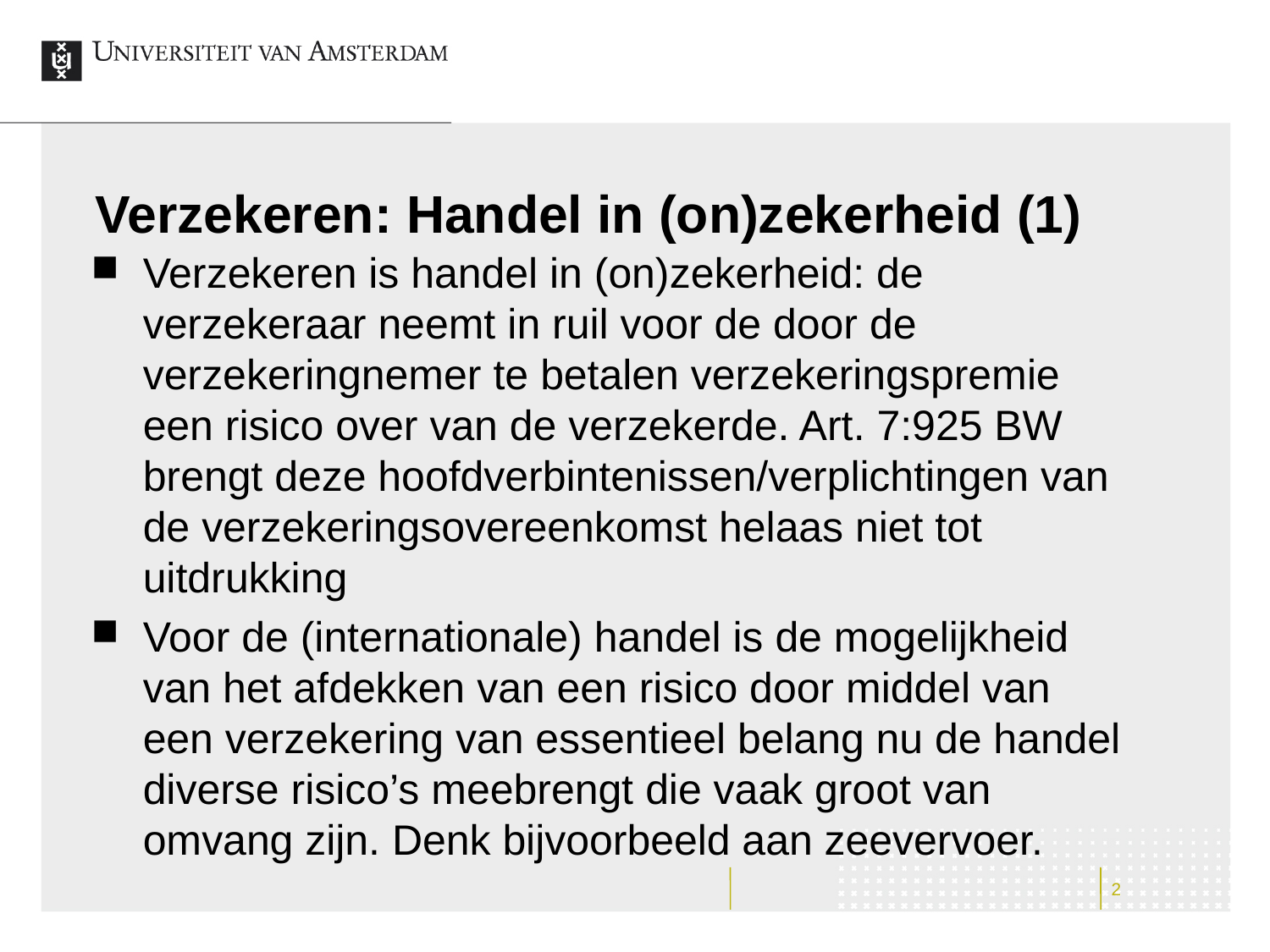

# Verzekeren: Handel in (on)zekerheid (1)
Verzekeren is handel in (on)zekerheid: de verzekeraar neemt in ruil voor de door de verzekeringnemer te betalen verzekeringspremie een risico over van de verzekerde. Art. 7:925 BW brengt deze hoofdverbintenissen/verplichtingen van de verzekeringsovereenkomst helaas niet tot uitdrukking
Voor de (internationale) handel is de mogelijkheid van het afdekken van een risico door middel van een verzekering van essentieel belang nu de handel diverse risico’s meebrengt die vaak groot van omvang zijn. Denk bijvoorbeeld aan zeevervoer.

2